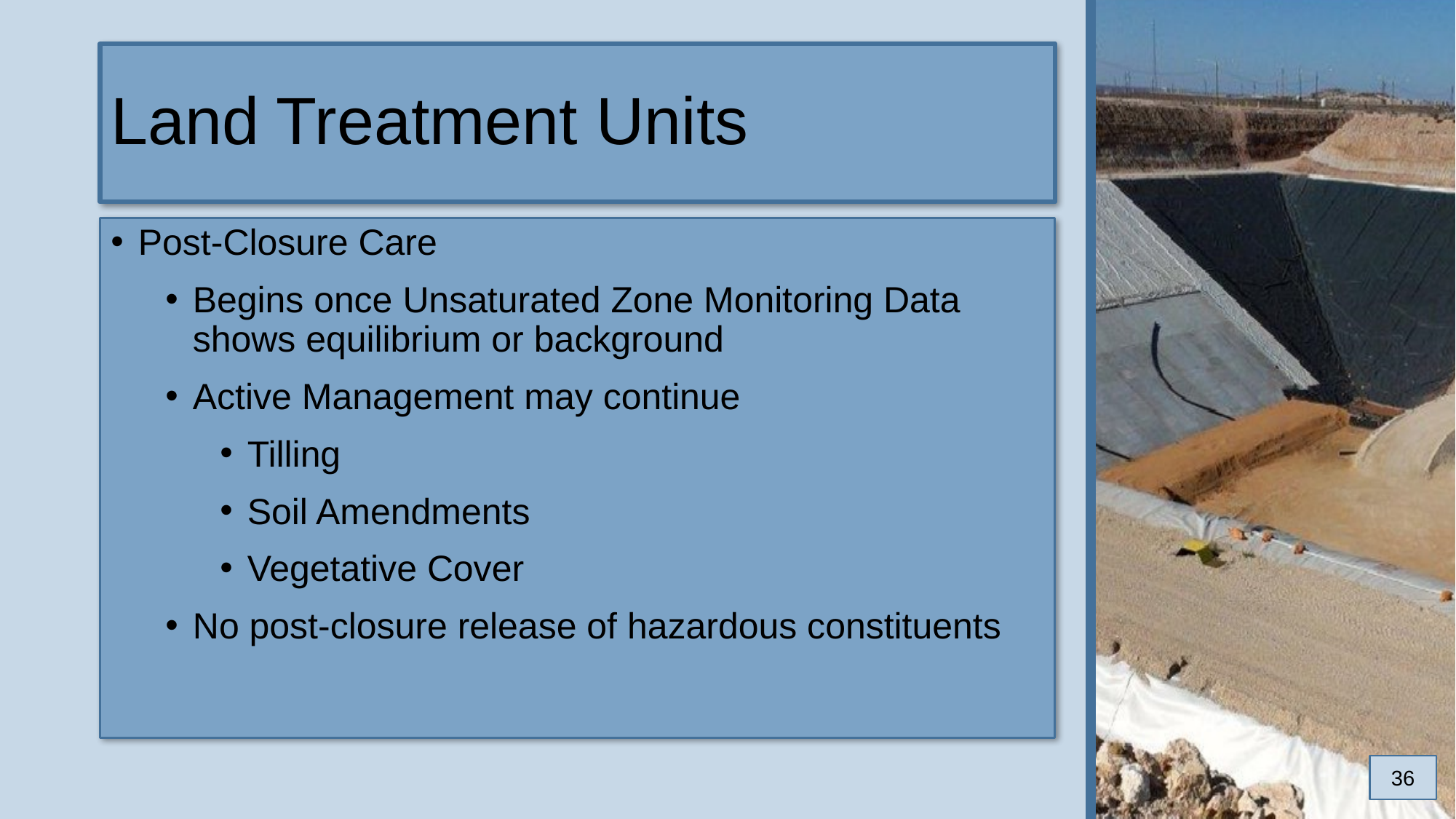

# Land Treatment Units
Post-Closure Care
Begins once Unsaturated Zone Monitoring Data shows equilibrium or background
Active Management may continue
Tilling
Soil Amendments
Vegetative Cover
No post-closure release of hazardous constituents

36